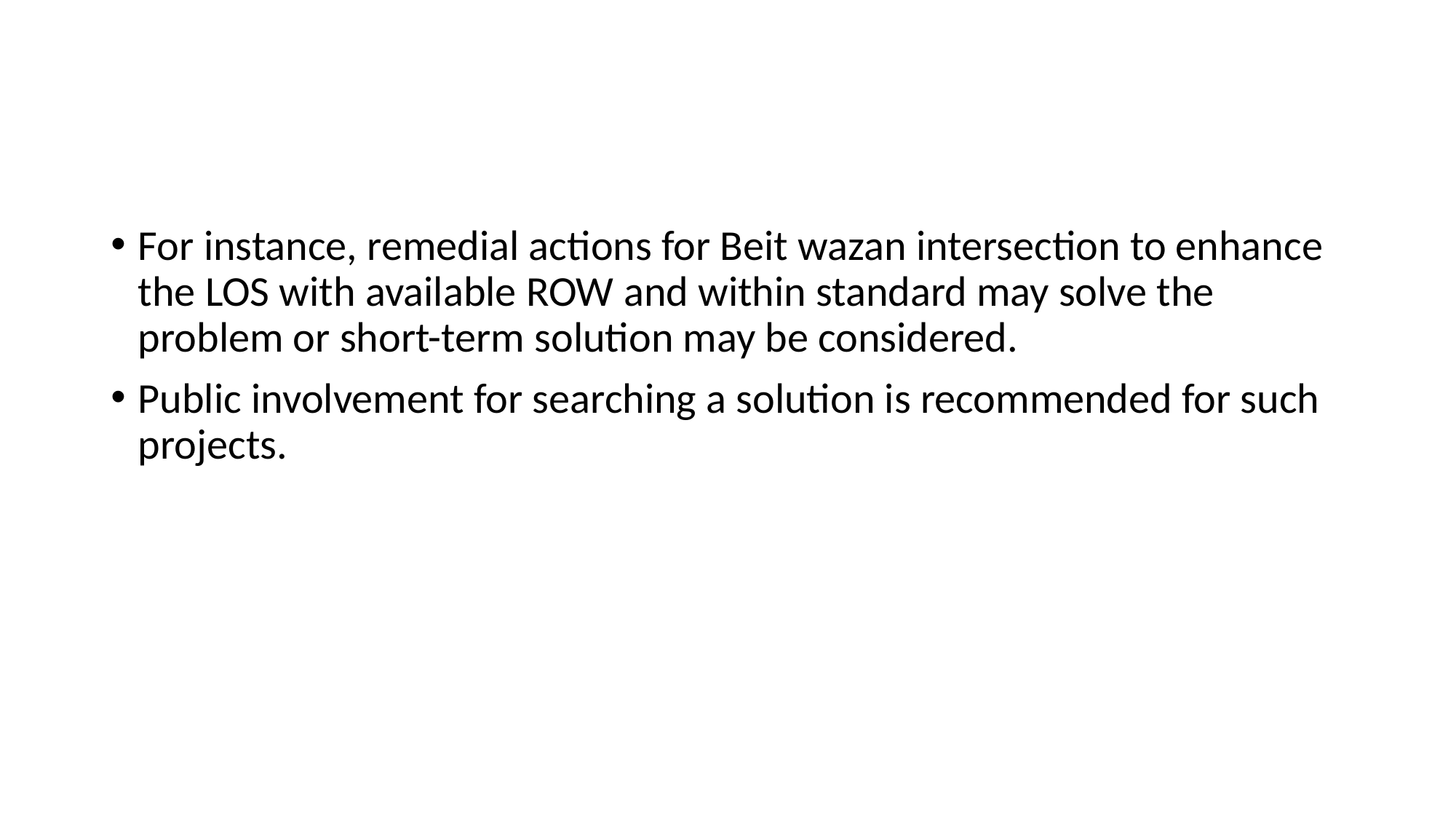

#
For instance, remedial actions for Beit wazan intersection to enhance the LOS with available ROW and within standard may solve the problem or short-term solution may be considered.
Public involvement for searching a solution is recommended for such projects.